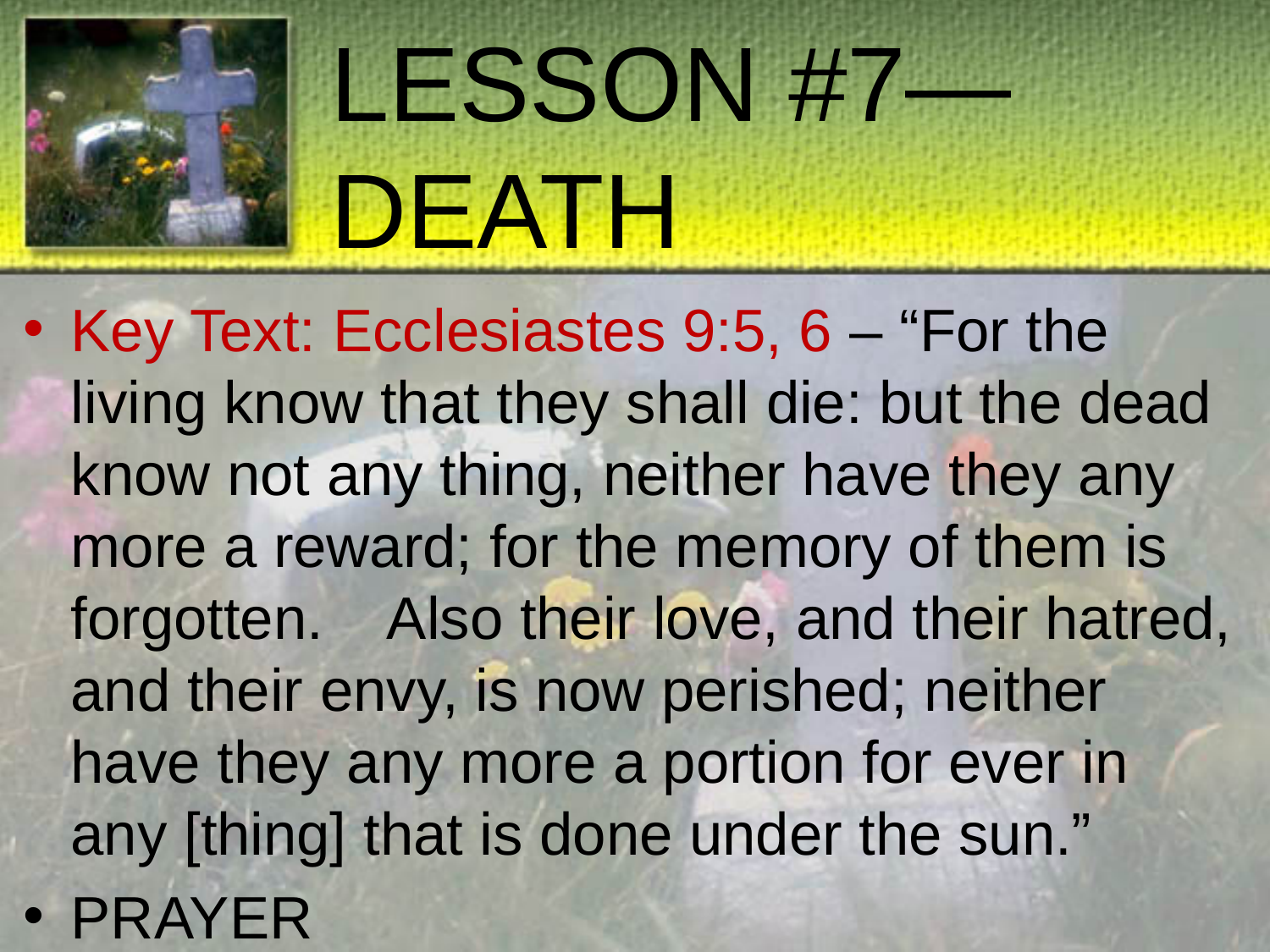

# LESSON #7—DEATH
Key Text: Ecclesiastes 9:5, 6 – “For the living know that they shall die: but the dead know not any thing, neither have they any more a reward; for the memory of them is forgotten.    Also their love, and their hatred, and their envy, is now perished; neither have they any more a portion for ever in any [thing] that is done under the sun.”
PRAYER